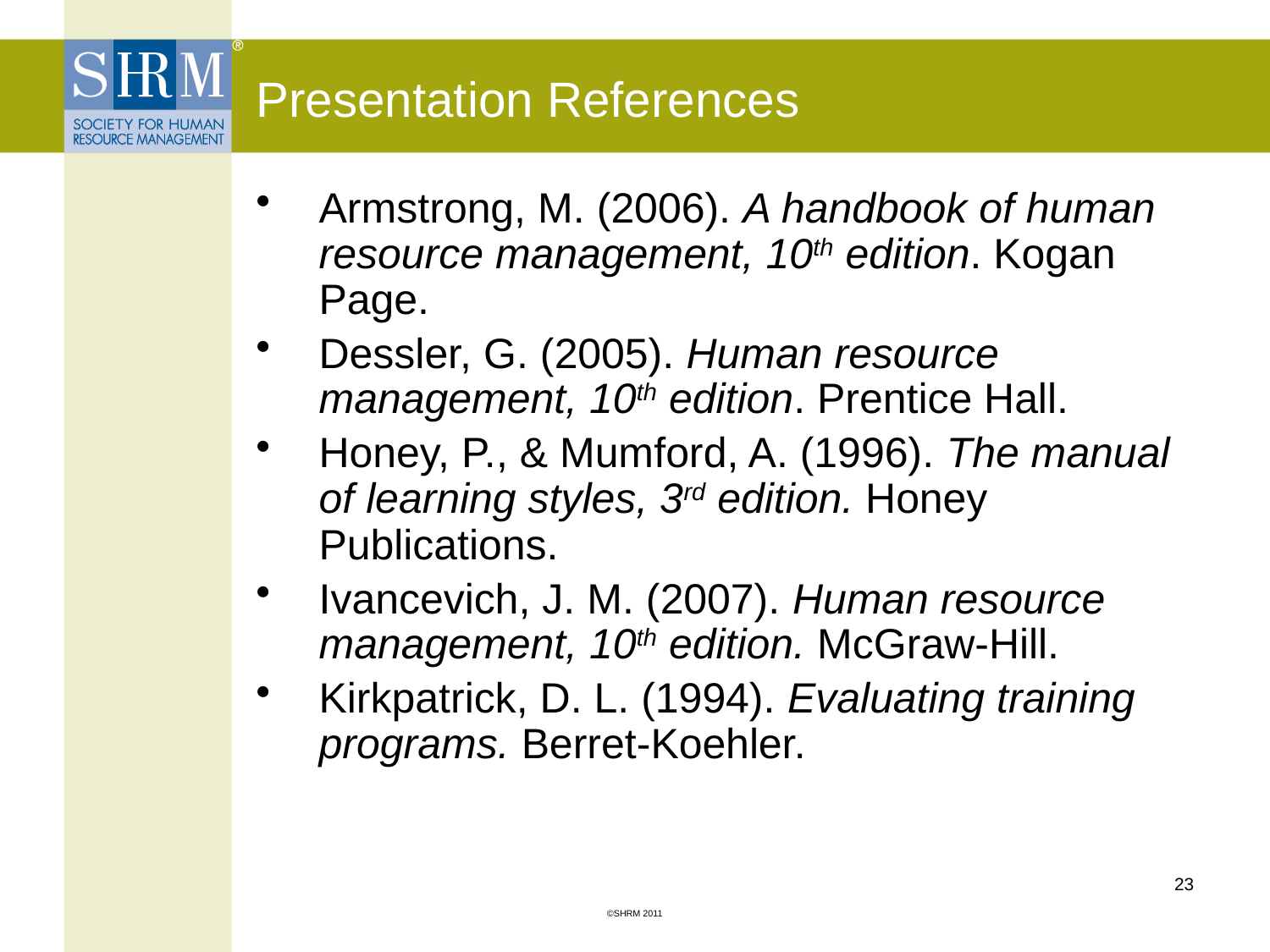

# Presentation References
Armstrong, M. (2006). A handbook of human resource management, 10th edition. Kogan Page.
Dessler, G. (2005). Human resource management, 10th edition. Prentice Hall.
Honey, P., & Mumford, A. (1996). The manual of learning styles, 3rd edition. Honey Publications.
Ivancevich, J. M. (2007). Human resource management, 10th edition. McGraw-Hill.
Kirkpatrick, D. L. (1994). Evaluating training programs. Berret-Koehler.

23
©SHRM 2011